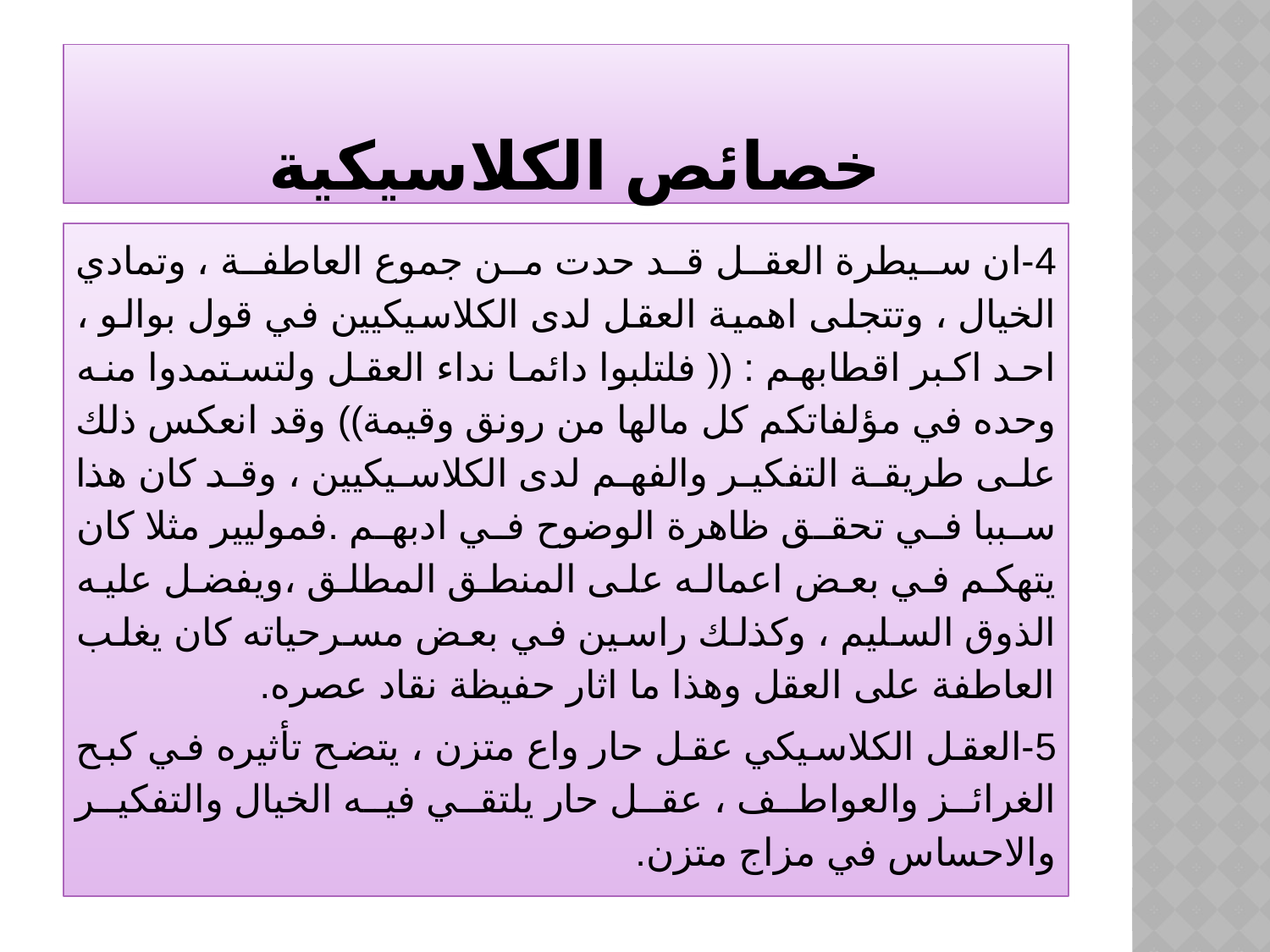

# خصائص الكلاسيكية
4-ان سيطرة العقل قد حدت من جموع العاطفة ، وتمادي الخيال ، وتتجلى اهمية العقل لدى الكلاسيكيين في قول بوالو ، احد اكبر اقطابهم : (( فلتلبوا دائما نداء العقل ولتستمدوا منه وحده في مؤلفاتكم كل مالها من رونق وقيمة)) وقد انعكس ذلك على طريقة التفكير والفهم لدى الكلاسيكيين ، وقد كان هذا سببا في تحقق ظاهرة الوضوح في ادبهم .فموليير مثلا كان يتهكم في بعض اعماله على المنطق المطلق ،ويفضل عليه الذوق السليم ، وكذلك راسين في بعض مسرحياته كان يغلب العاطفة على العقل وهذا ما اثار حفيظة نقاد عصره.
5-العقل الكلاسيكي عقل حار واع متزن ، يتضح تأثيره في كبح الغرائز والعواطف ، عقل حار يلتقي فيه الخيال والتفكير والاحساس في مزاج متزن.